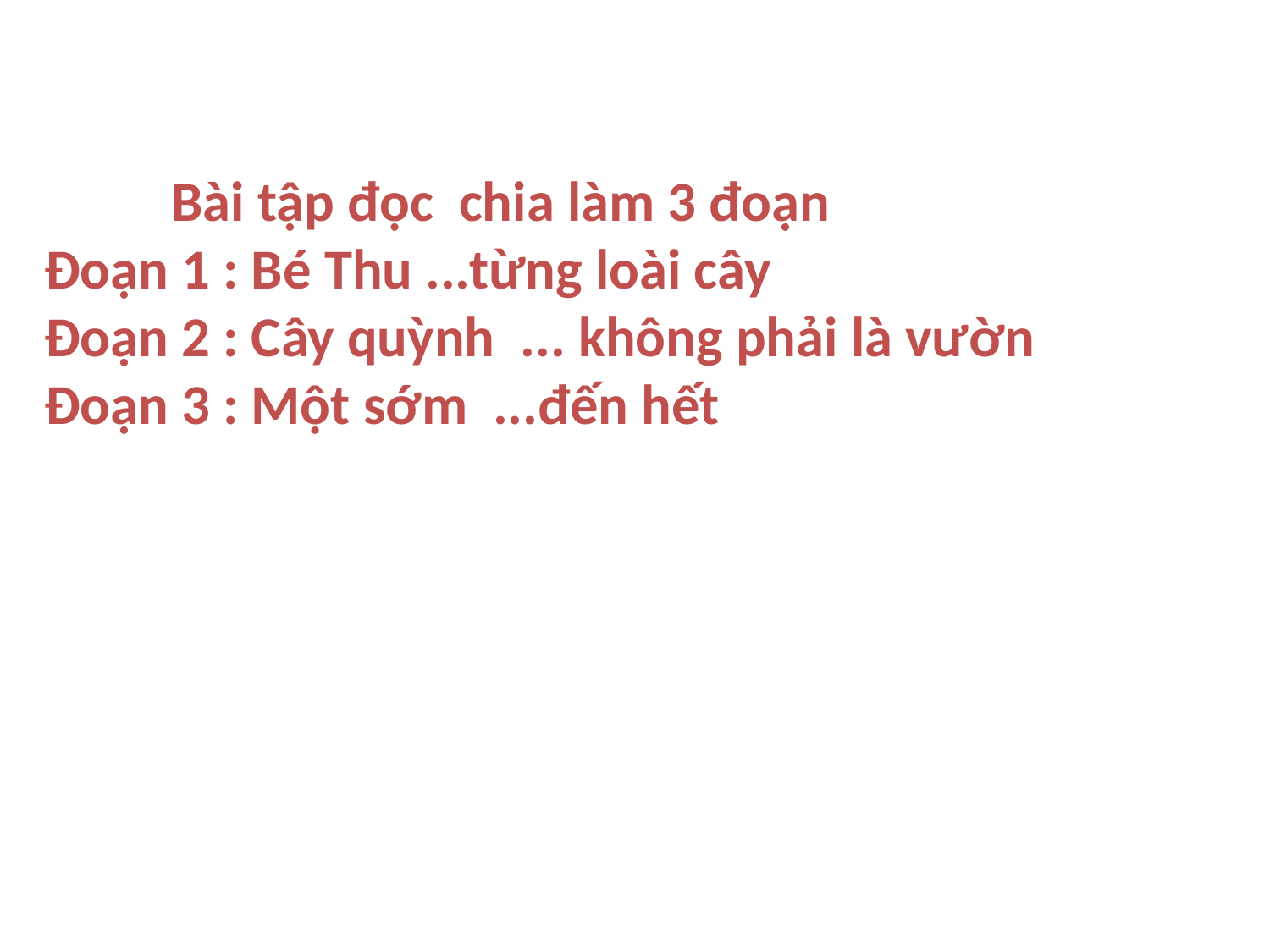

Bài tập đọc  chia làm 3 đoạn
Đoạn 1 : Bé Thu ...từng loài cây
Đoạn 2 : Cây quỳnh  ... không phải là vườn
Đoạn 3 : Một sớm  ...đến hết